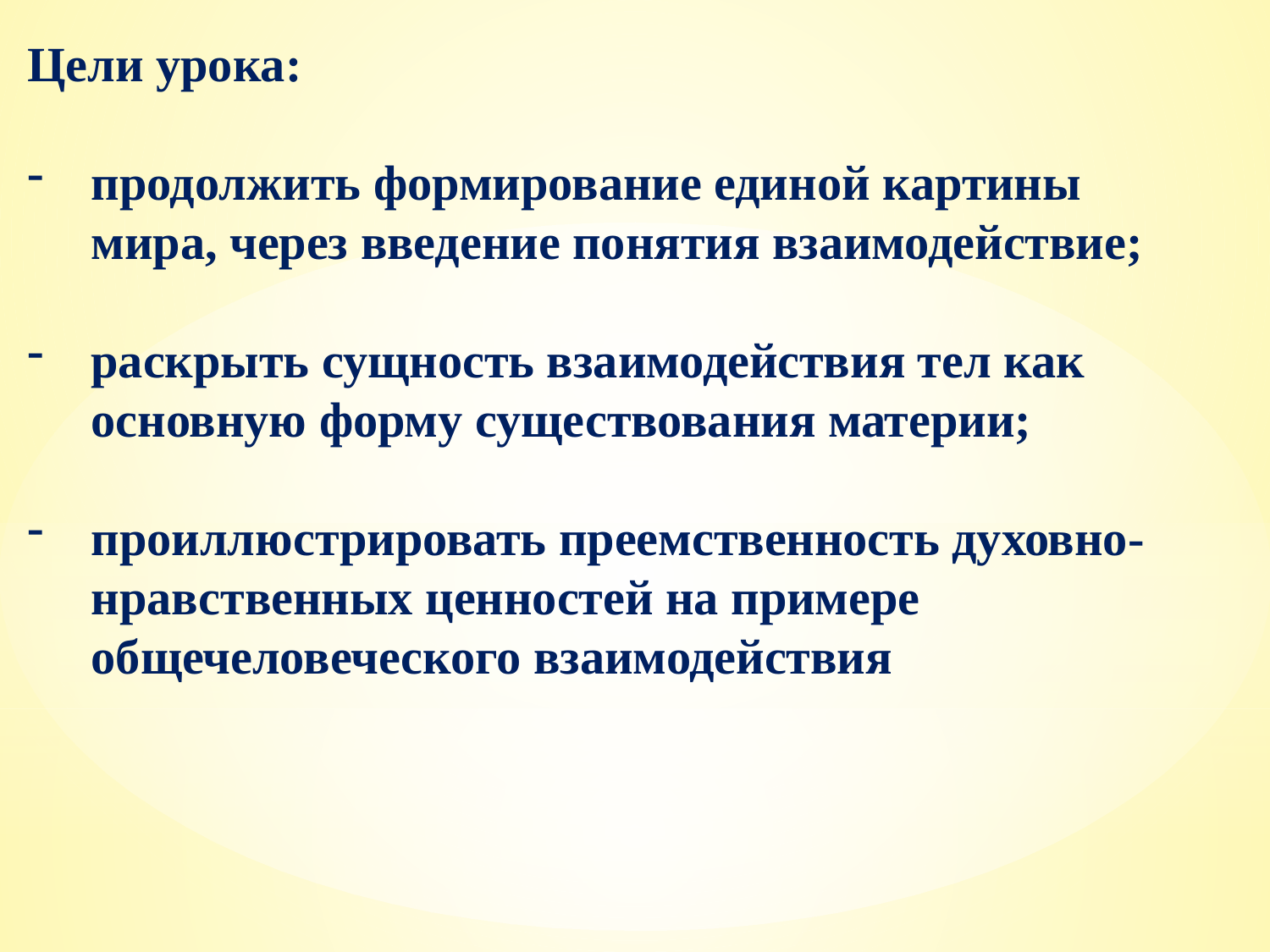

Цели урока:

продолжить формирование единой картины мира, через введение понятия взаимодействие;

раскрыть сущность взаимодействия тел как основную форму существования материи;

проиллюстрировать преемственность духовно-нравственных ценностей на примере общечеловеческого взаимодействия